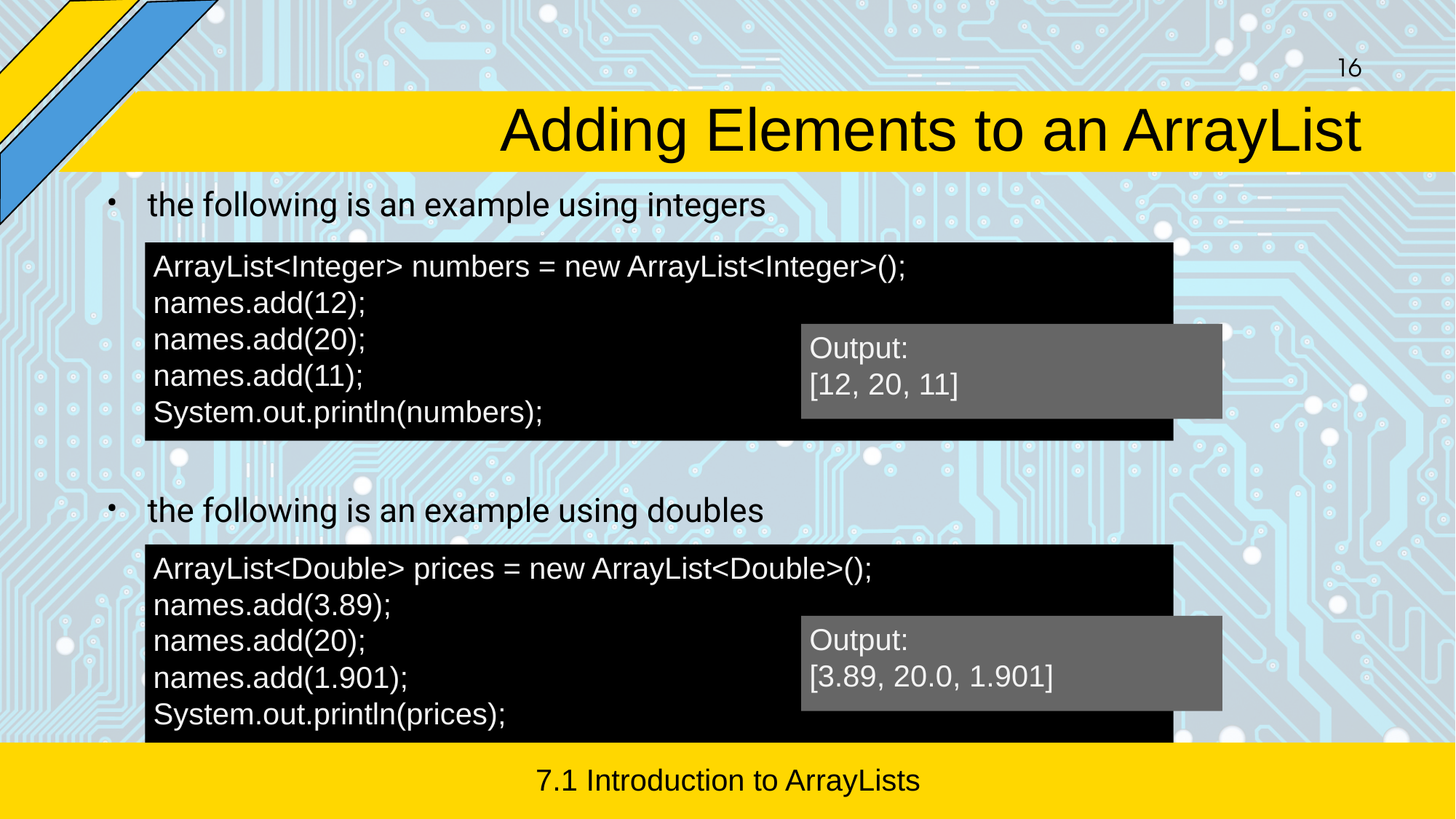

16
# Adding Elements to an ArrayList
the following is an example using integers

the following is an example using doubles
ArrayList<Integer> numbers = new ArrayList<Integer>();
names.add(12);
names.add(20);
names.add(11);
System.out.println(numbers);
Output:
[12, 20, 11]
ArrayList<Double> prices = new ArrayList<Double>();
names.add(3.89);
names.add(20);
names.add(1.901);
System.out.println(prices);
Output:
[3.89, 20.0, 1.901]